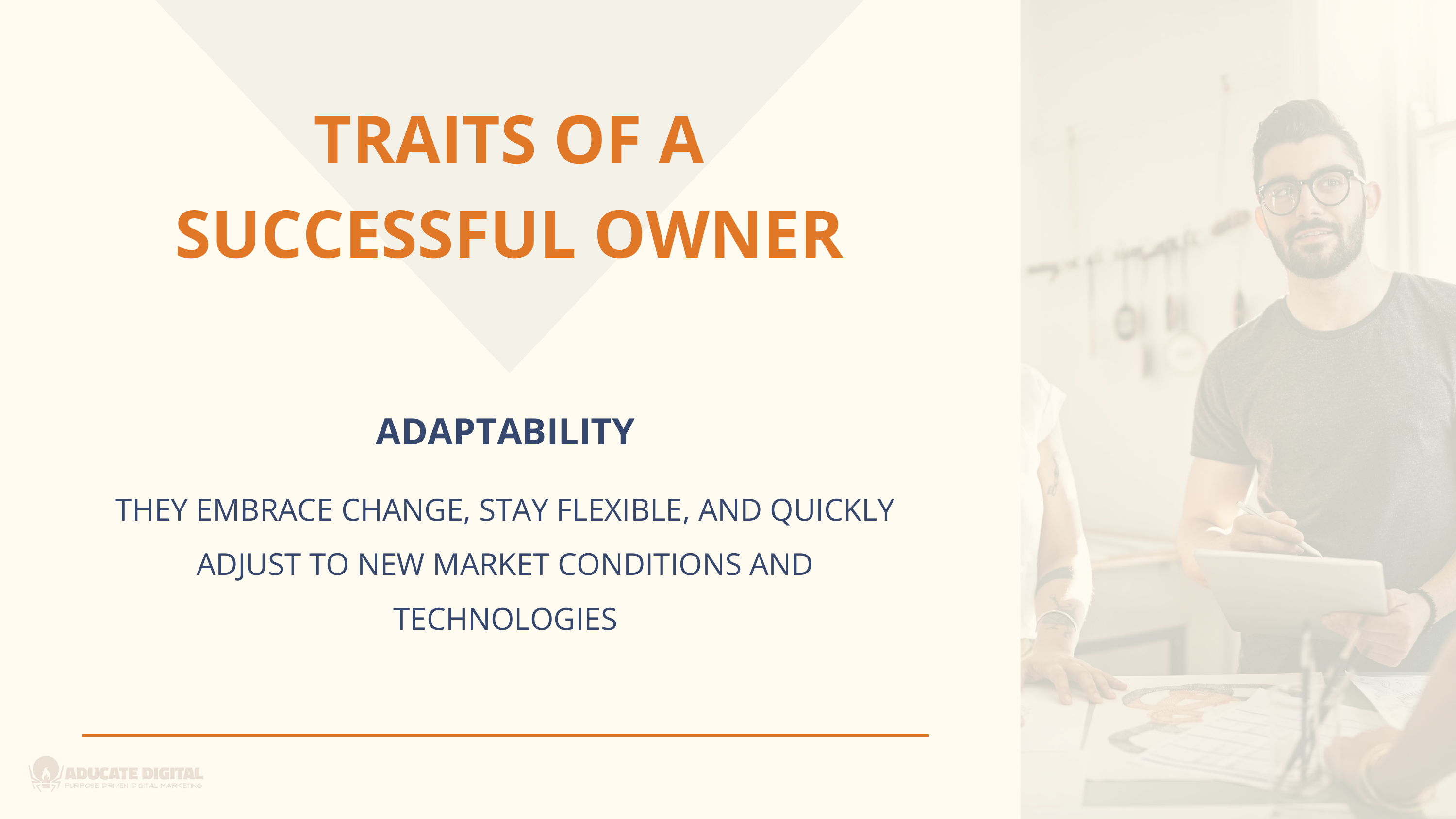

TRAITS OF A SUCCESSFUL OWNER
ADAPTABILITY
THEY EMBRACE CHANGE, STAY FLEXIBLE, AND QUICKLY ADJUST TO NEW MARKET CONDITIONS AND TECHNOLOGIES